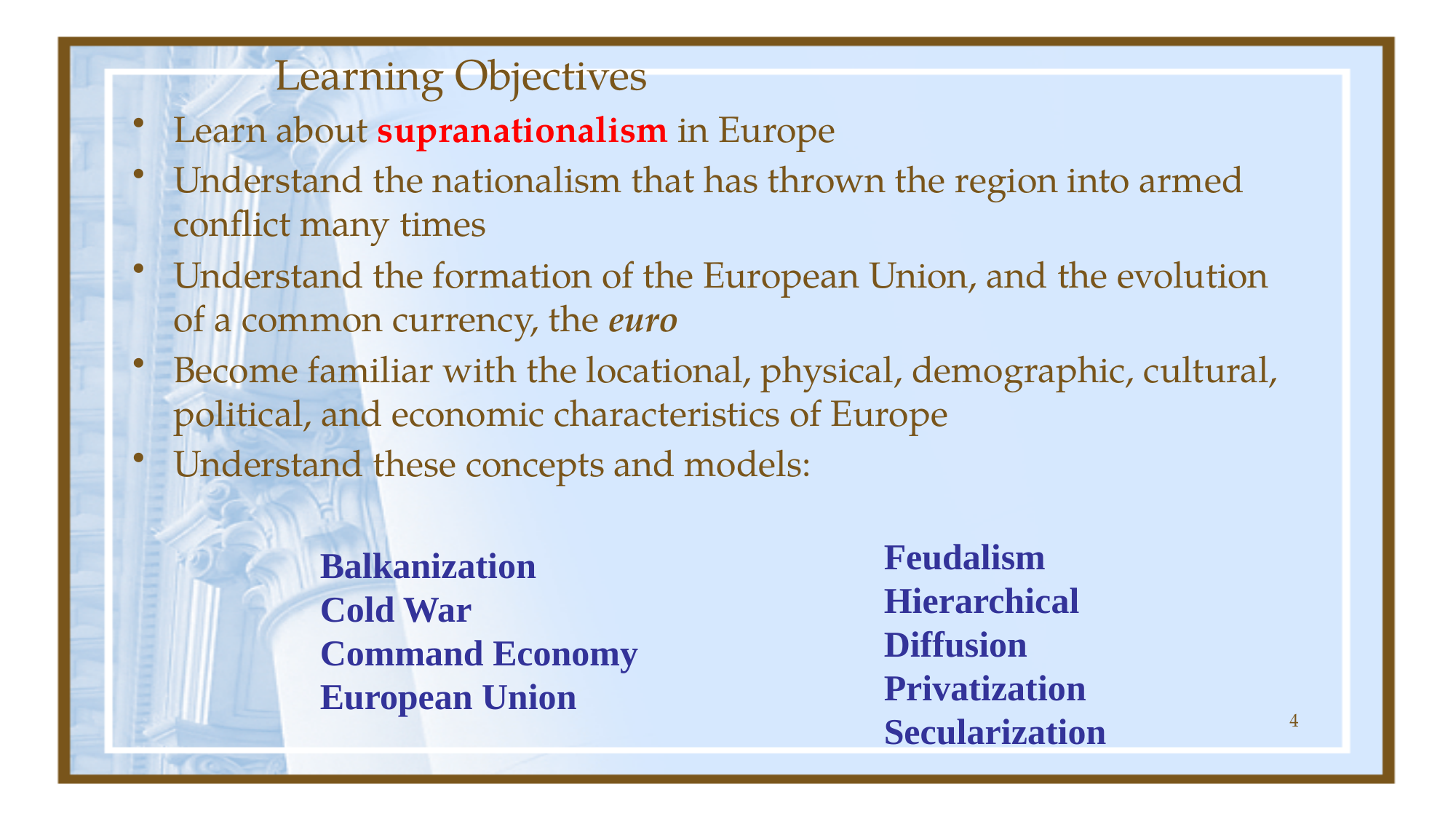

# Learning Objectives
Learn about supranationalism in Europe
Understand the nationalism that has thrown the region into armed conflict many times
Understand the formation of the European Union, and the evolution of a common currency, the euro
Become familiar with the locational, physical, demographic, cultural, political, and economic characteristics of Europe
Understand these concepts and models:
Feudalism
Hierarchical Diffusion
Privatization
Secularization
Balkanization
Cold War
Command Economy
European Union
4